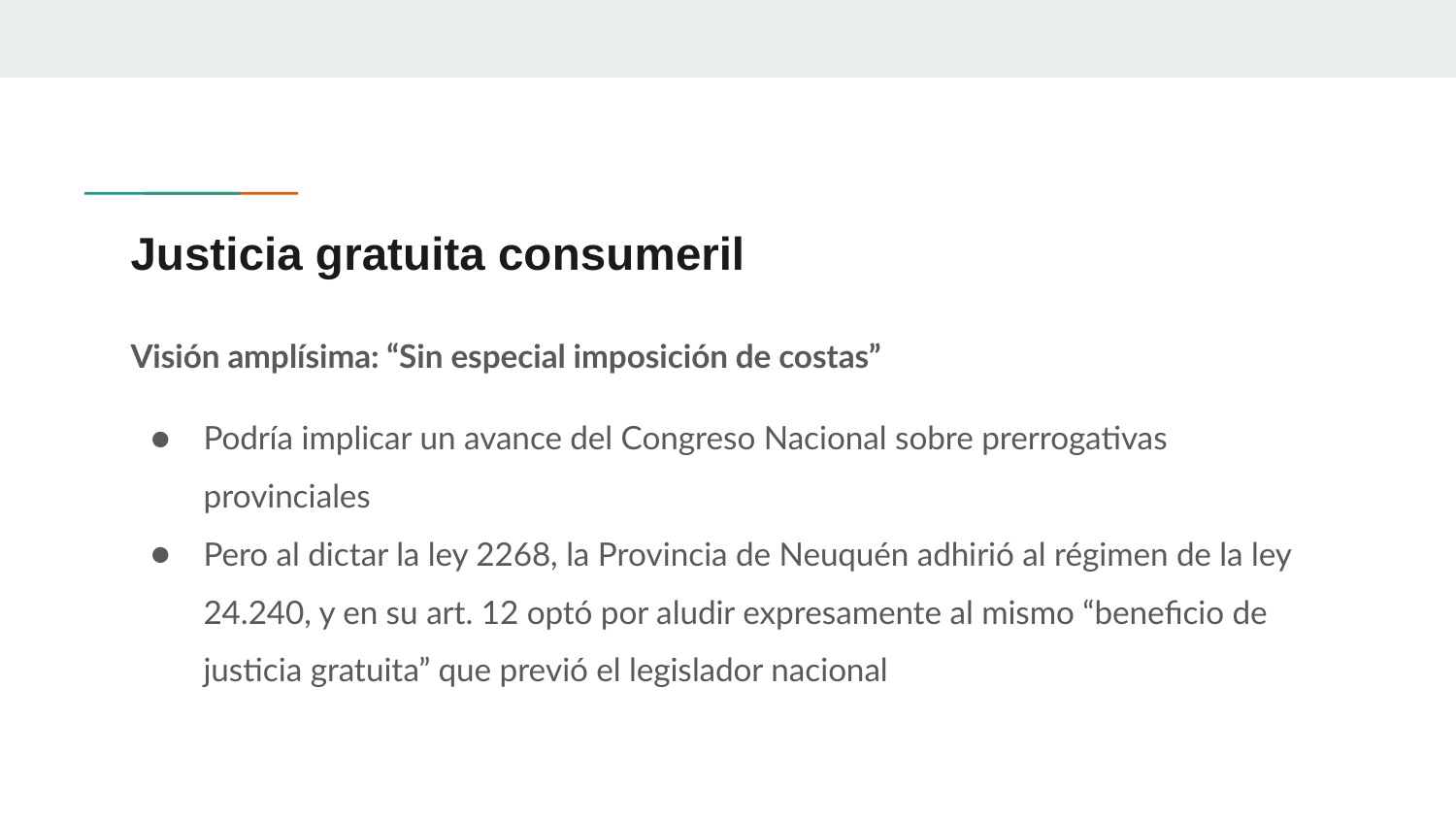

# Justicia gratuita consumeril

Visión amplísima: “Sin especial imposición de costas”
Podría implicar un avance del Congreso Nacional sobre prerrogativas provinciales
Pero al dictar la ley 2268, la Provincia de Neuquén adhirió al régimen de la ley 24.240, y en su art. 12 optó por aludir expresamente al mismo “beneficio de justicia gratuita” que previó el legislador nacional